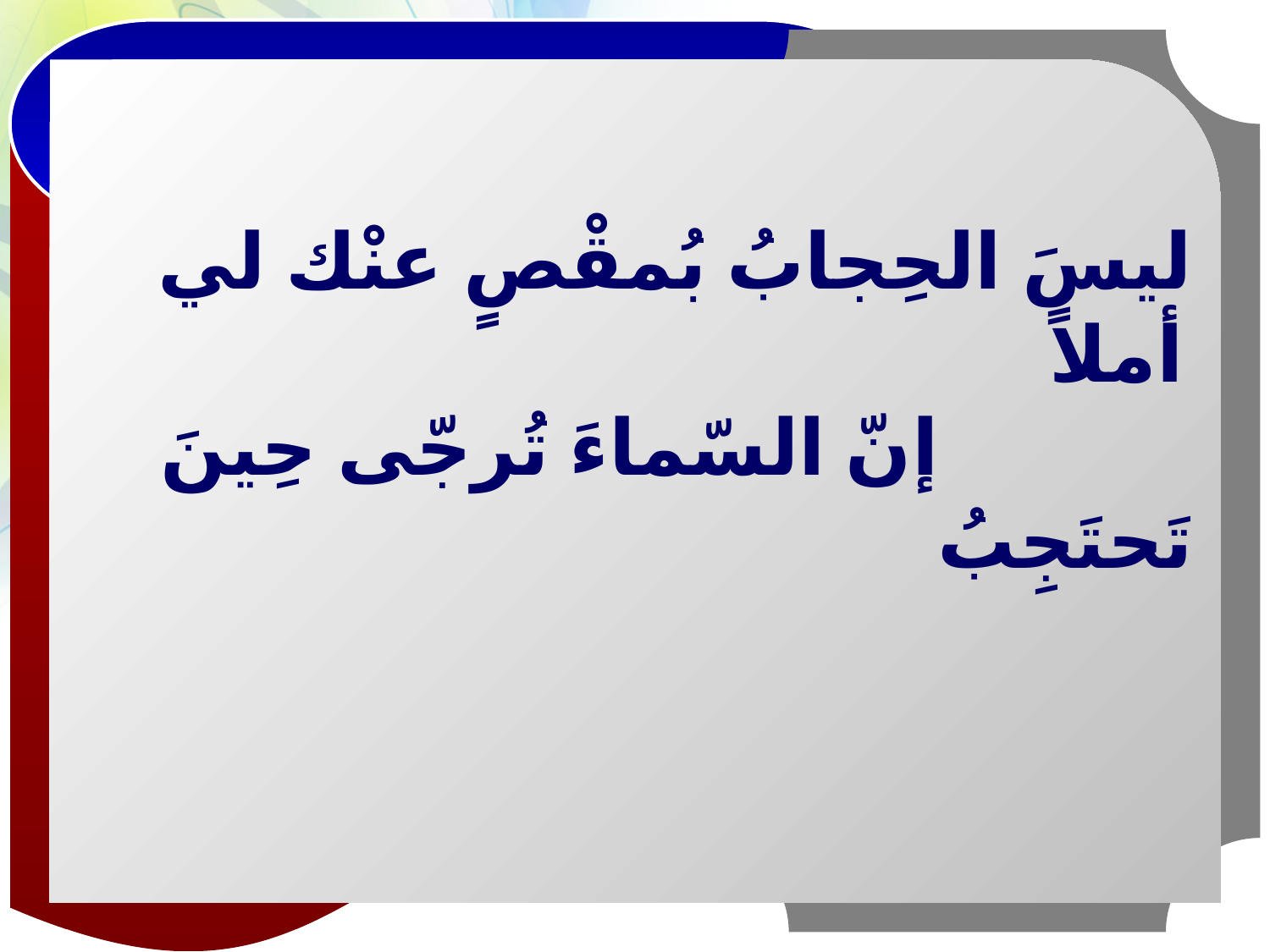

ليسَ الحِجابُ بُمقْصٍ عنْك لي أملاً
			إنّ السّماءَ تُرجّى حِينَ تَحتَجِبُ